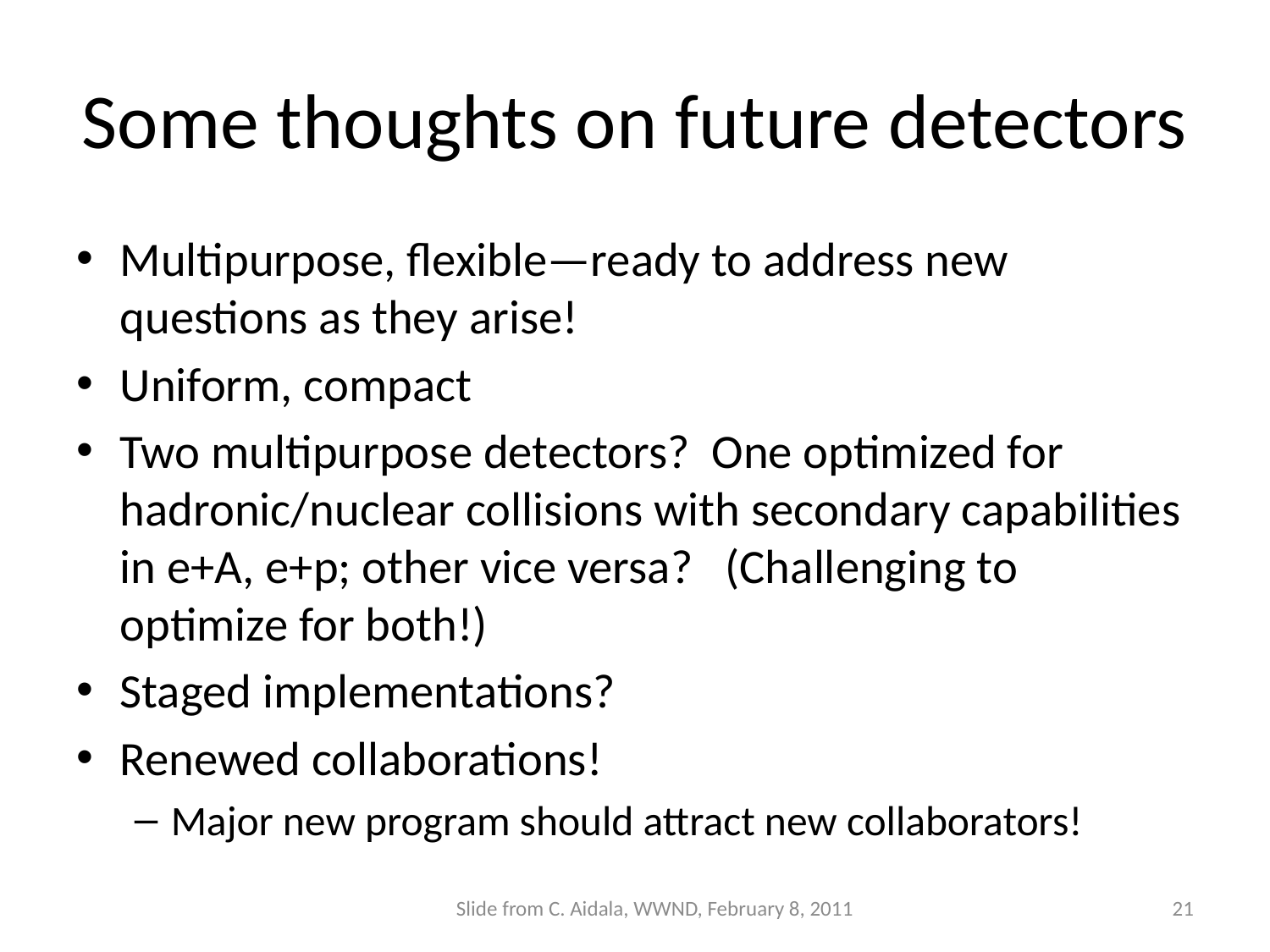

# Some thoughts on future detectors
Multipurpose, flexible—ready to address new questions as they arise!
Uniform, compact
Two multipurpose detectors?  One optimized for hadronic/nuclear collisions with secondary capabilities in e+A, e+p; other vice versa?   (Challenging to optimize for both!)
Staged implementations?
Renewed collaborations!
Major new program should attract new collaborators!
Slide from C. Aidala, WWND, February 8, 2011
21